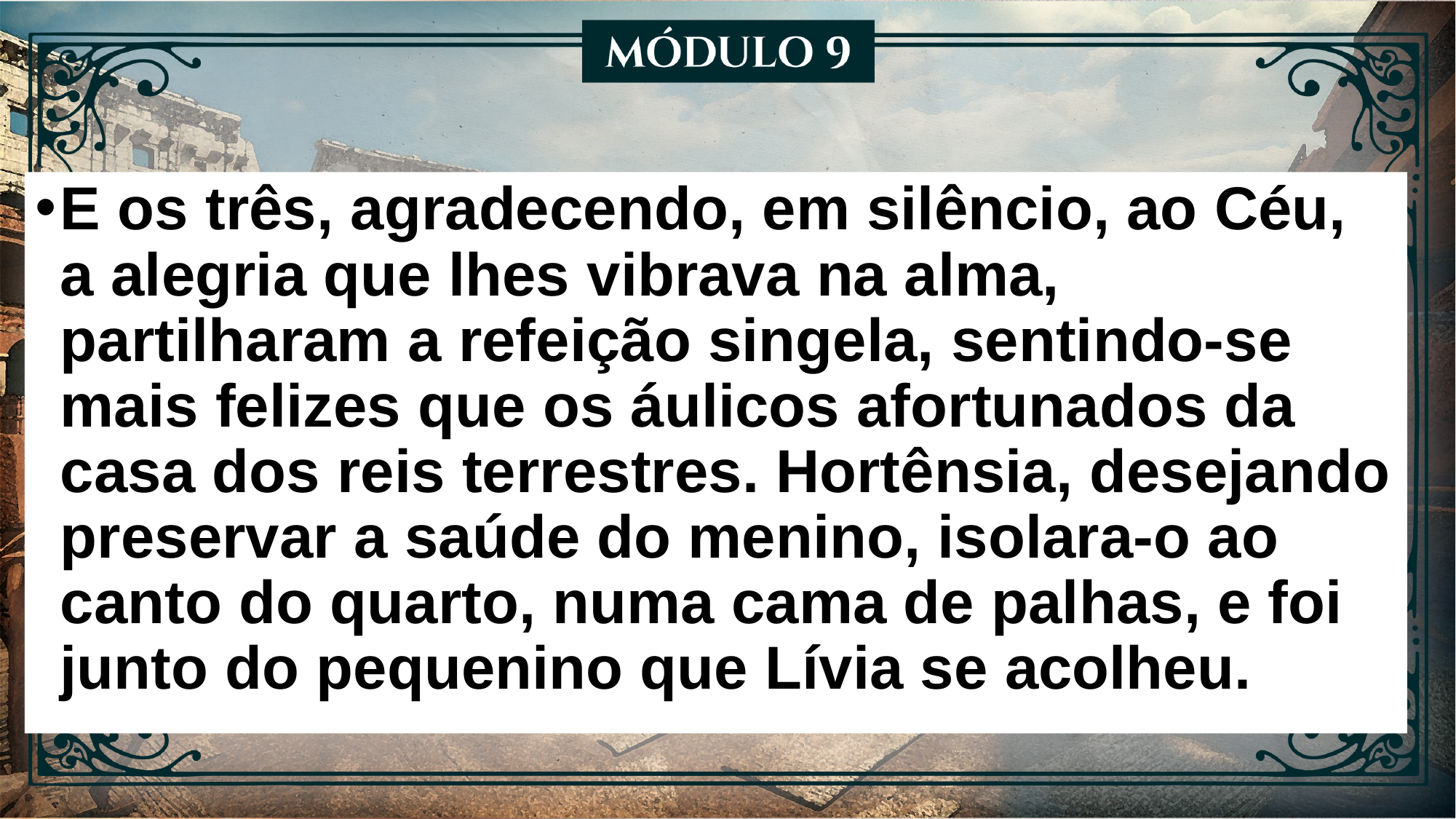

E os três, agradecendo, em silêncio, ao Céu, a alegria que lhes vibrava na alma, partilharam a refeição singela, sentindo-se mais felizes que os áulicos afortunados da casa dos reis terrestres. Hortênsia, desejando preservar a saúde do menino, isolara-o ao canto do quarto, numa cama de palhas, e foi junto do pequenino que Lívia se acolheu.